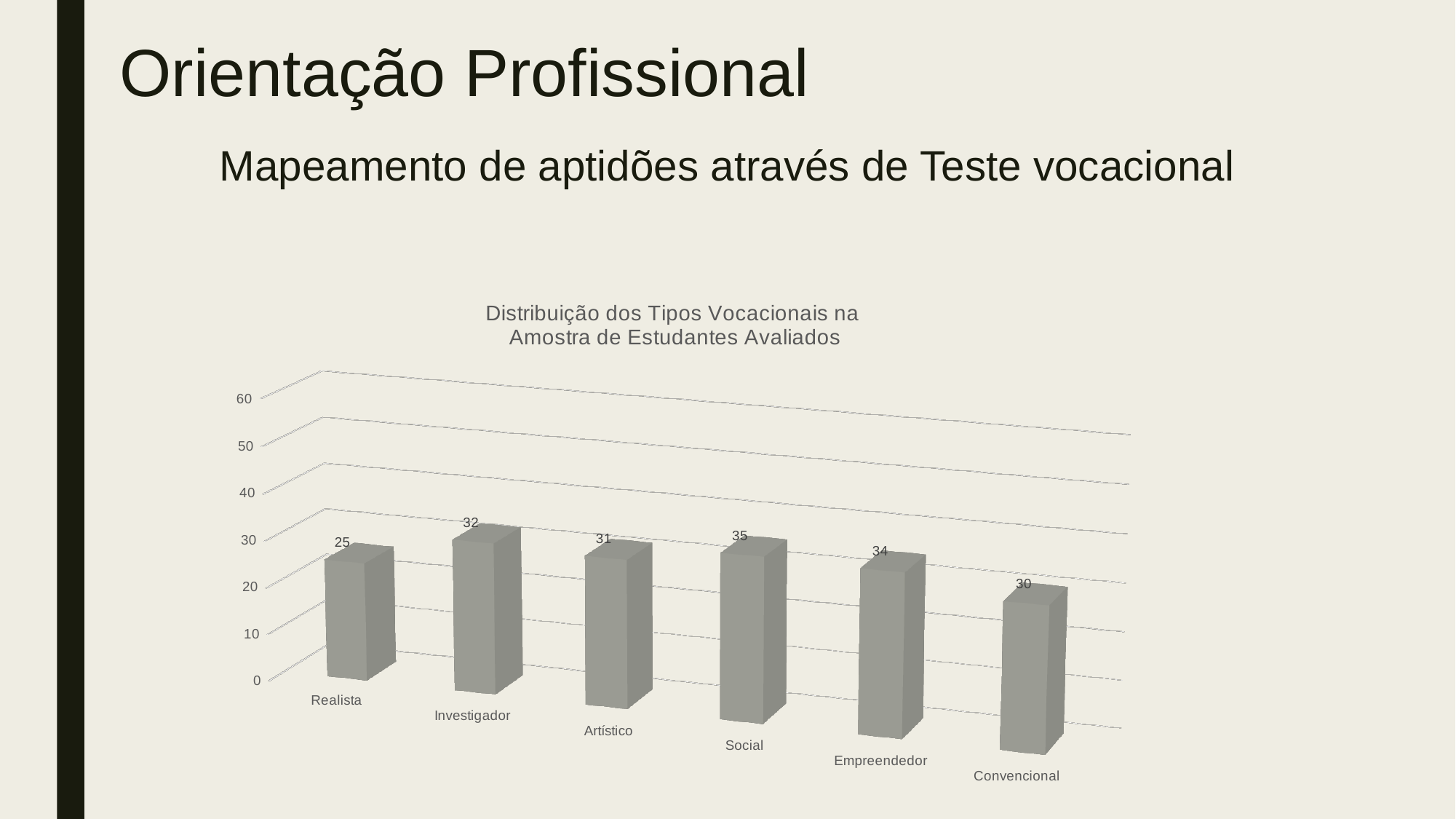

# Orientação Profissional
Mapeamento de aptidões através de Teste vocacional

[unsupported chart]